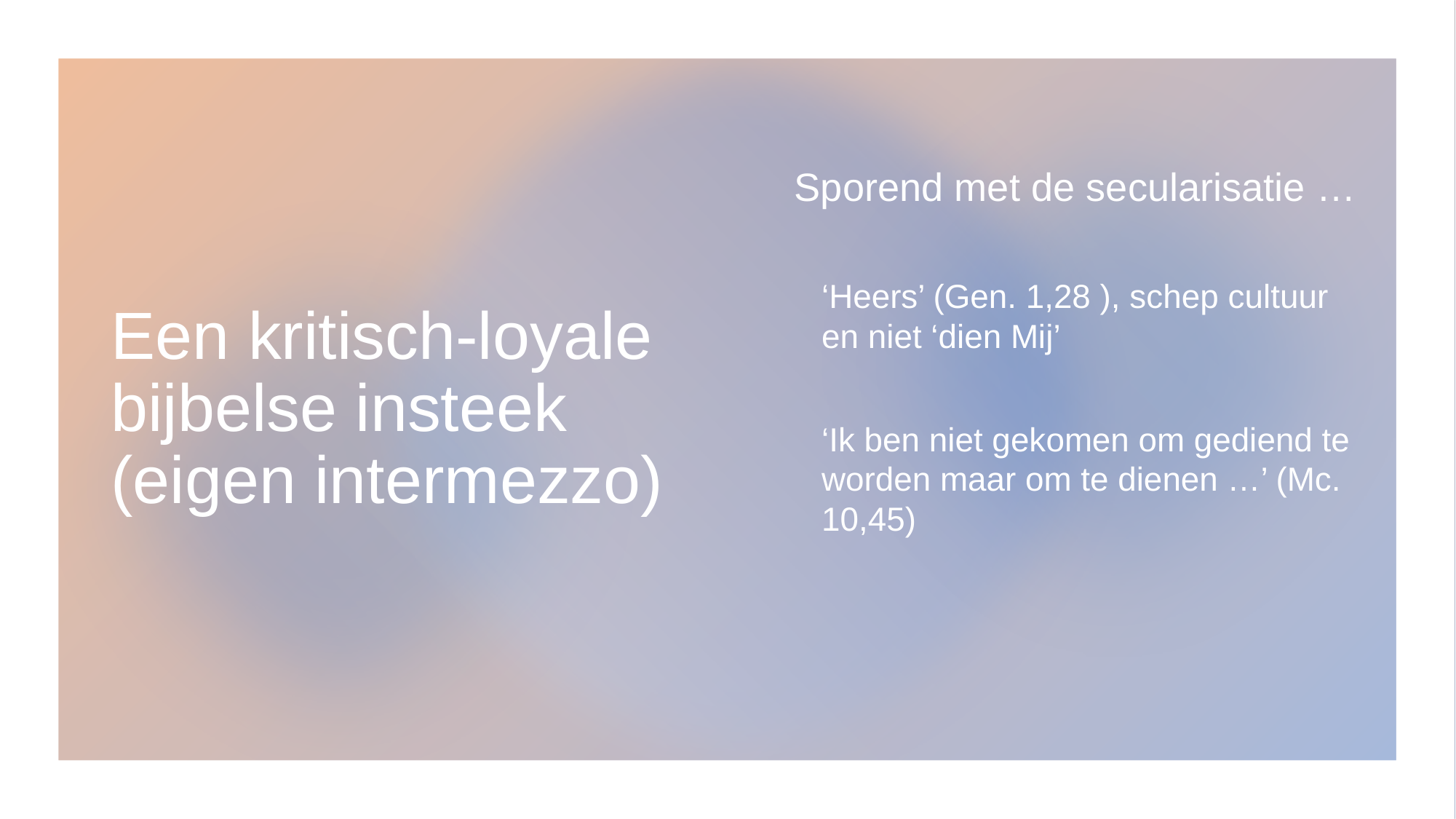

Sporend met de secularisatie …

‘Heers’ (Gen. 1,28 ), schep cultuur    en niet ‘dien Mij’

‘Ik ben niet gekomen om gediend te worden maar om te dienen …’ (Mc. 10,45)

# Een kritisch-loyale bijbelse insteek (eigen intermezzo)